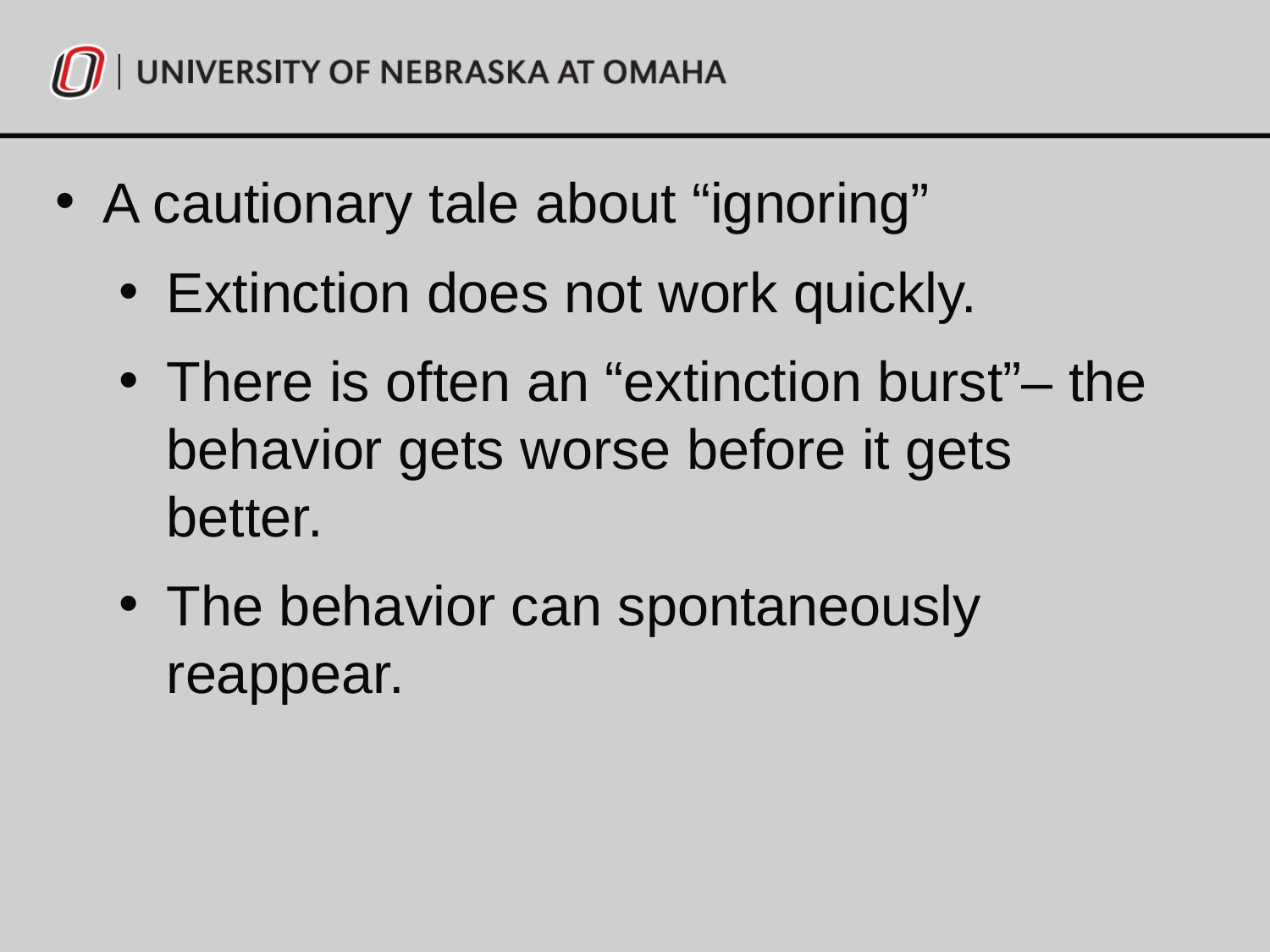

A cautionary tale about “ignoring”

Extinction does not work quickly.

There is often an “extinction burst”– the behavior gets worse before it gets better.

The behavior can spontaneously reappear.